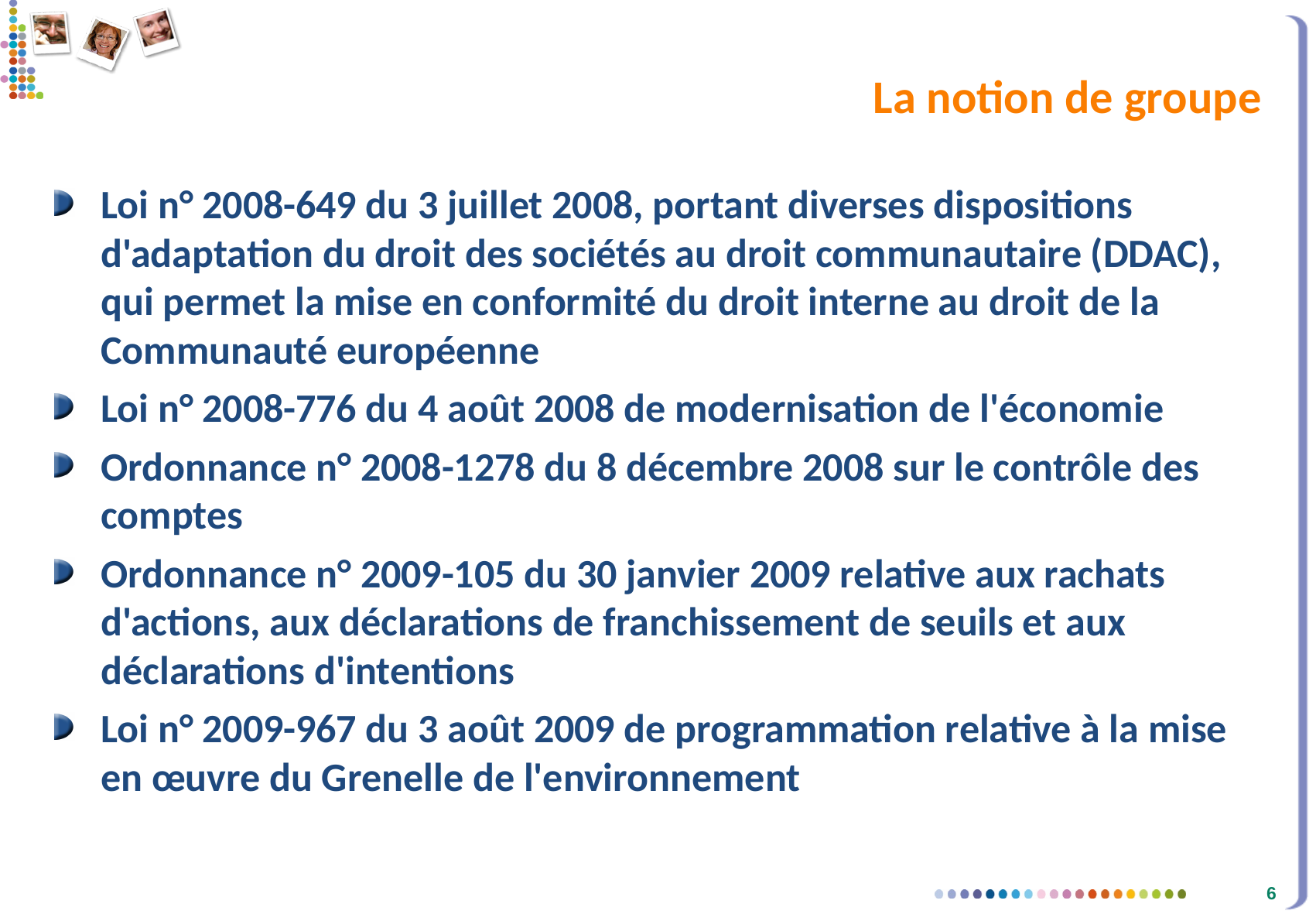

# La notion de groupe
Loi n° 2008-649 du 3 juillet 2008, portant diverses dispositions d'adaptation du droit des sociétés au droit communautaire (DDAC),  qui permet la mise en conformité du droit interne au droit de la Communauté européenne
Loi n° 2008-776 du 4 août 2008 de modernisation de l'économie
Ordonnance n° 2008-1278 du 8 décembre 2008 sur le contrôle des comptes
Ordonnance n° 2009-105 du 30 janvier 2009 relative aux rachats d'actions, aux déclarations de franchissement de seuils et aux déclarations d'intentions
Loi n° 2009-967 du 3 août 2009 de programmation relative à la mise en œuvre du Grenelle de l'environnement